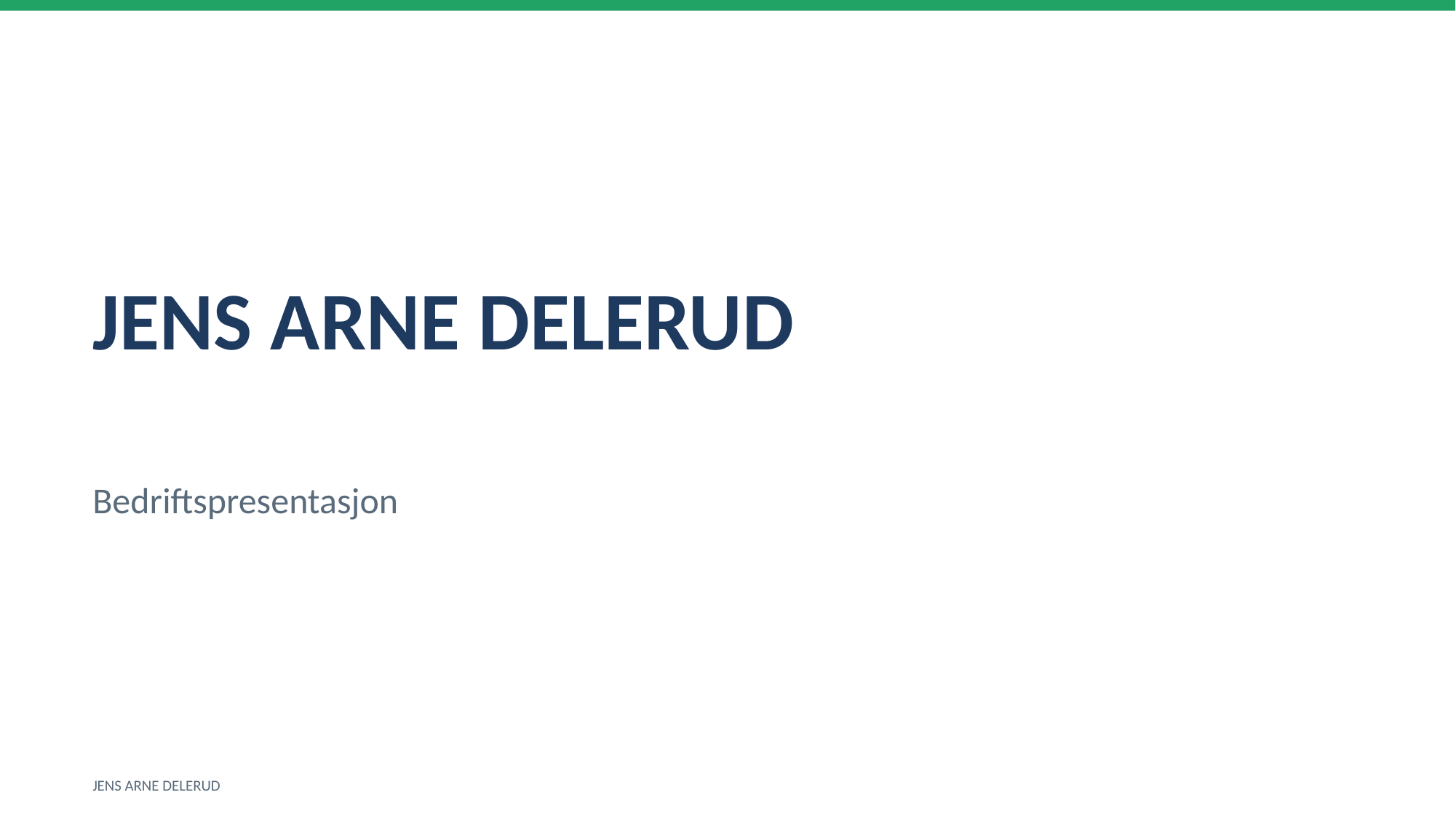

JENS ARNE DELERUD
Bedriftspresentasjon
JENS ARNE DELERUD